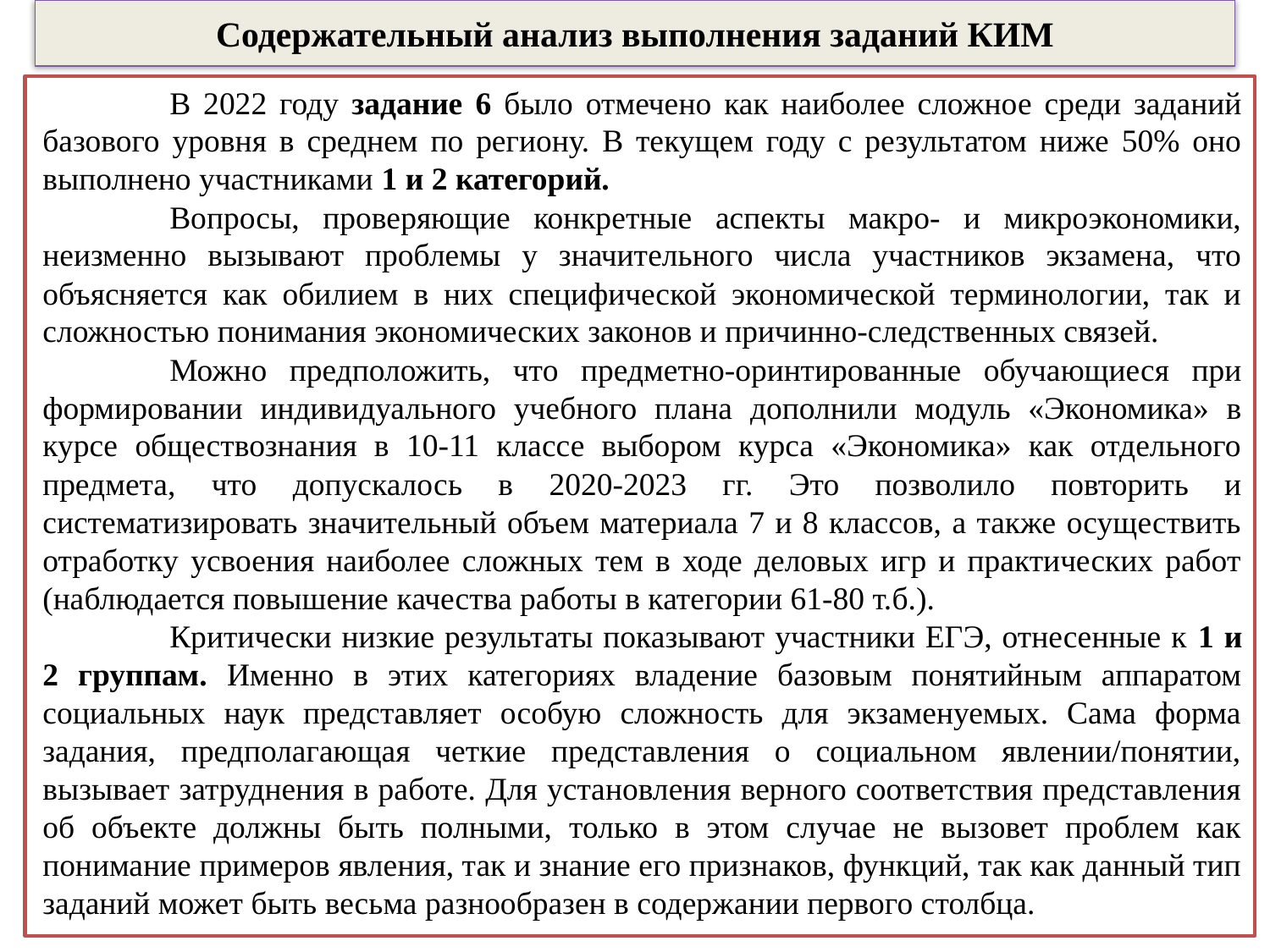

# Содержательный анализ выполнения заданий КИМ
	В 2022 году задание 6 было отмечено как наиболее сложное среди заданий базового уровня в среднем по региону. В текущем году с результатом ниже 50% оно выполнено участниками 1 и 2 категорий.
	Вопросы, проверяющие конкретные аспекты макро- и микроэкономики, неизменно вызывают проблемы у значительного числа участников экзамена, что объясняется как обилием в них специфической экономической терминологии, так и сложностью понимания экономических законов и причинно-следственных связей.
	Можно предположить, что предметно-оринтированные обучающиеся при формировании индивидуального учебного плана дополнили модуль «Экономика» в курсе обществознания в 10-11 классе выбором курса «Экономика» как отдельного предмета, что допускалось в 2020-2023 гг. Это позволило повторить и систематизировать значительный объем материала 7 и 8 классов, а также осуществить отработку усвоения наиболее сложных тем в ходе деловых игр и практических работ (наблюдается повышение качества работы в категории 61-80 т.б.).
	Критически низкие результаты показывают участники ЕГЭ, отнесенные к 1 и 2 группам. Именно в этих категориях владение базовым понятийным аппаратом социальных наук представляет особую сложность для экзаменуемых. Сама форма задания, предполагающая четкие представления о социальном явлении/понятии, вызывает затруднения в работе. Для установления верного соответствия представления об объекте должны быть полными, только в этом случае не вызовет проблем как понимание примеров явления, так и знание его признаков, функций, так как данный тип заданий может быть весьма разнообразен в содержании первого столбца.